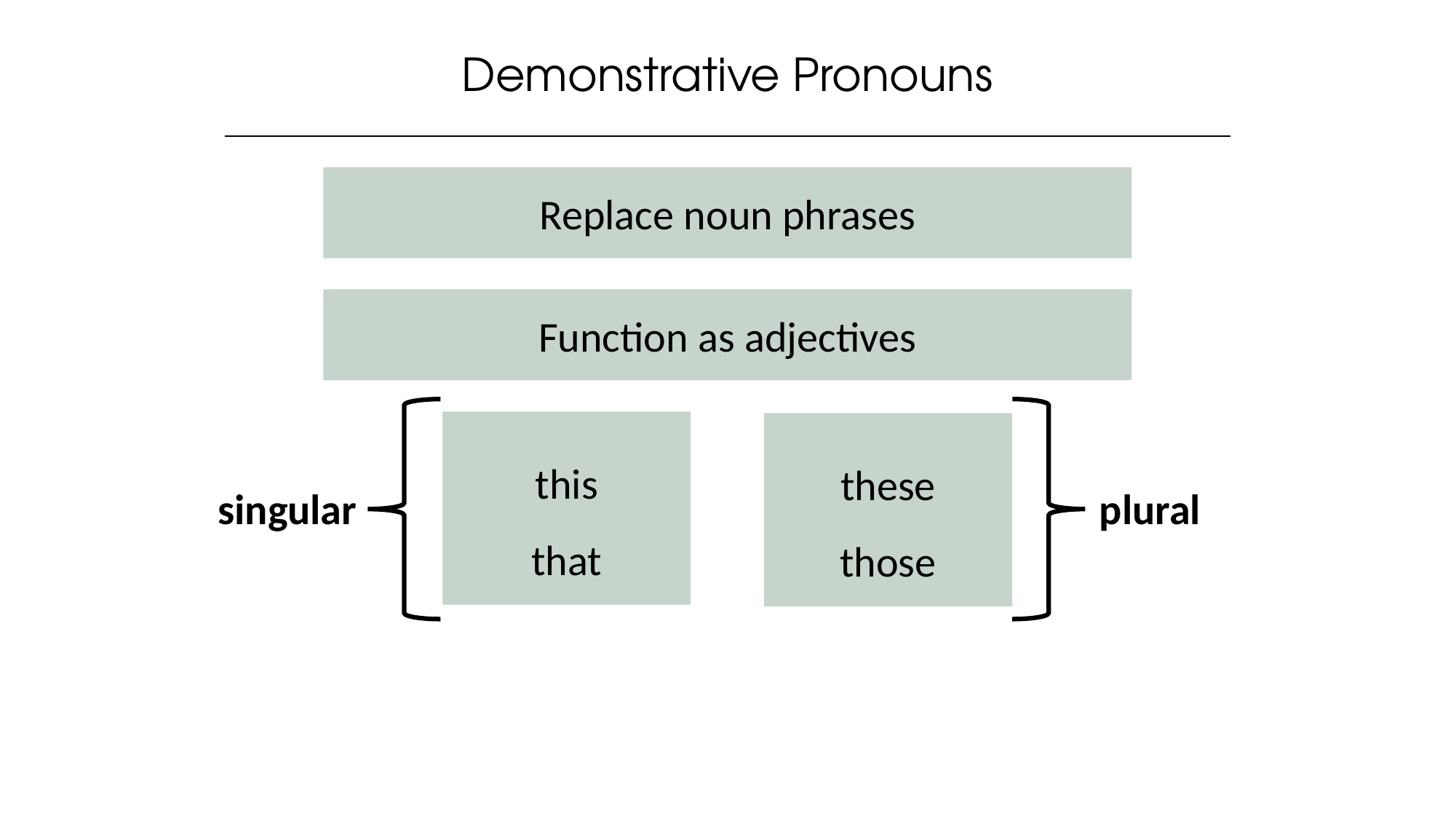

Demonstrative Pronouns
Replace noun phrases
Function as adjectives

this
that

these
those
singular
plural